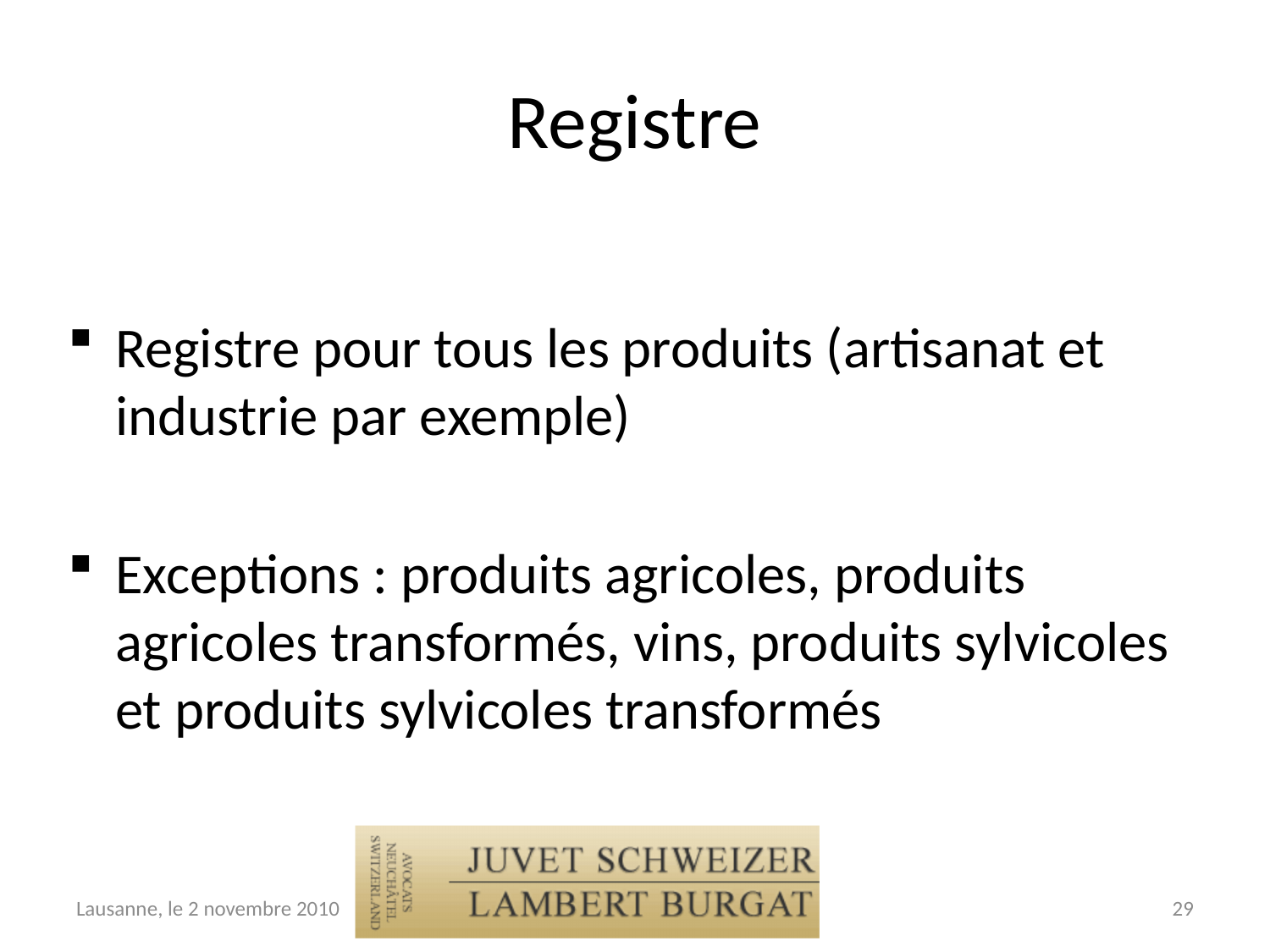

# Registre

Registre pour tous les produits (artisanat et industrie par exemple)

Exceptions : produits agricoles, produits agricoles transformés, vins, produits sylvicoles et produits sylvicoles transformés

Lausanne, le 2 novembre 2010
29